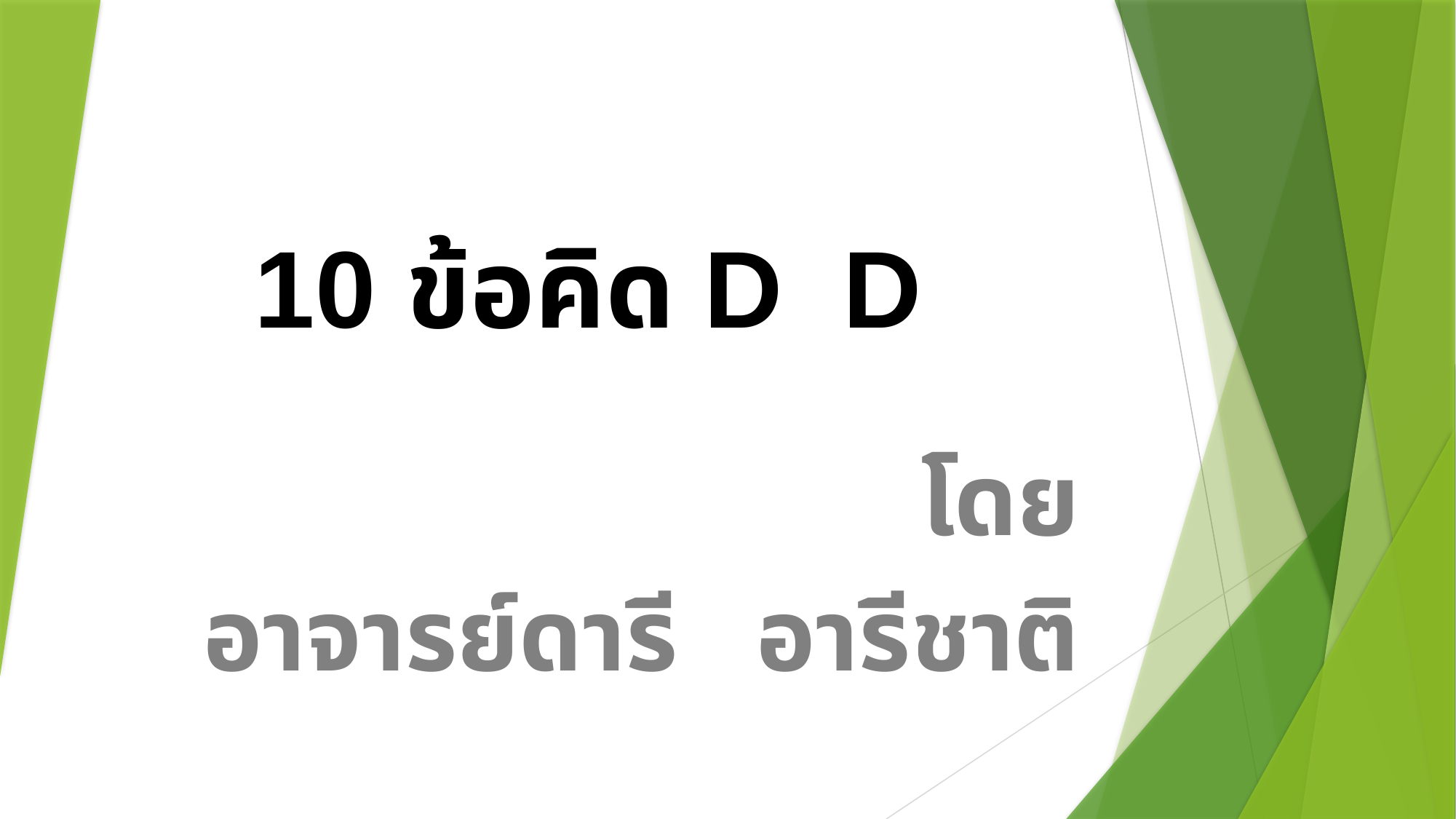

# 10 ข้อคิด D  D
โดย
อาจารย์ดารี   อารีชาติ